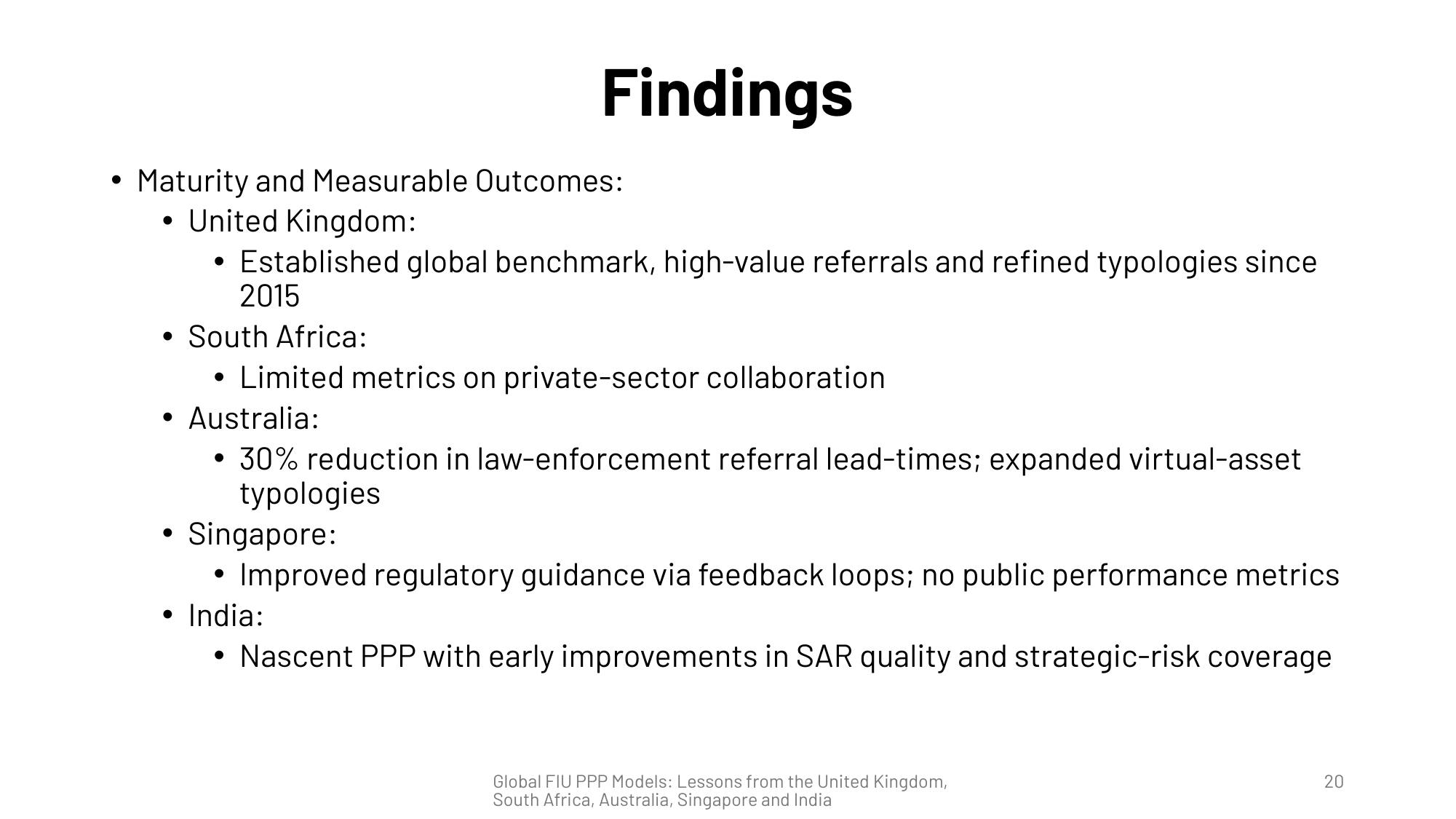

# Findings
Maturity and Measurable Outcomes:
United Kingdom:
Established global benchmark, high-value referrals and refined typologies since 2015
South Africa:
Limited metrics on private-sector collaboration
Australia:
30% reduction in law-enforcement referral lead-times; expanded virtual-asset typologies
Singapore:
Improved regulatory guidance via feedback loops; no public performance metrics
India:
Nascent PPP with early improvements in SAR quality and strategic-risk coverage

Global FIU PPP Models: Lessons from the United Kingdom, South Africa, Australia, Singapore and India
20